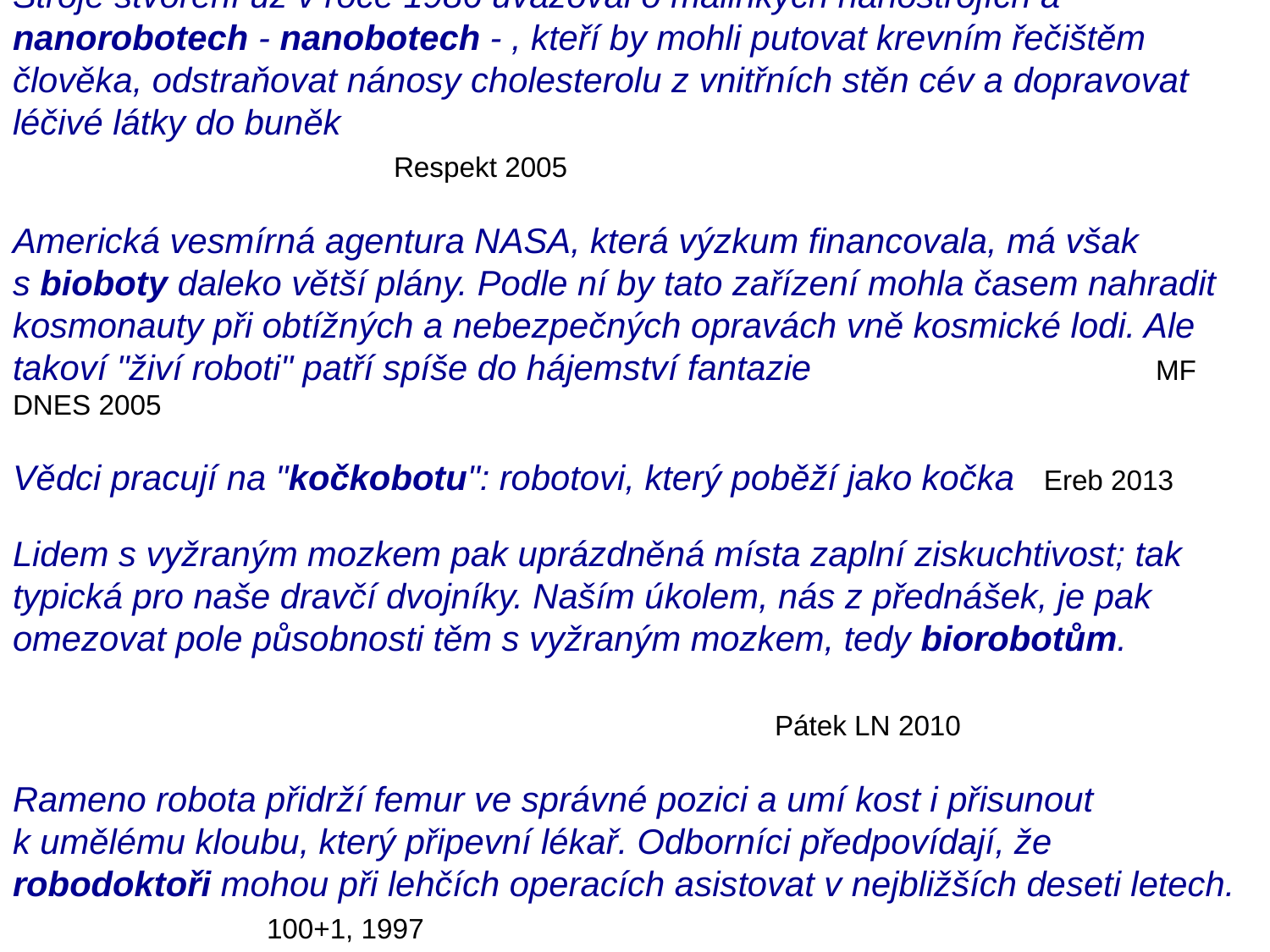

# Stroje stvoření už v roce 1986 uvažoval o malinkých nanostrojích a nanorobotech - nanobotech - , kteří by mohli putovat krevním řečištěm člověka, odstraňovat nánosy cholesterolu z vnitřních stěn cév a dopravovat léčivé látky do buněk										Respekt 2005 Americká vesmírná agentura NASA, která výzkum financovala, má však s bioboty daleko větší plány. Podle ní by tato zařízení mohla časem nahradit kosmonauty při obtížných a nebezpečných opravách vně kosmické lodi. Ale takoví "živí roboti" patří spíše do hájemství fantazie  			MF DNES 2005 Vědci pracují na "kočkobotu": robotovi, který poběží jako kočka   Ereb 2013  Lidem s vyžraným mozkem pak uprázdněná místa zaplní ziskuchtivost; tak typická pro naše dravčí dvojníky. Naším úkolem, nás z přednášek, je pak omezovat pole působnosti těm s vyžraným mozkem, tedy biorobotům.																Pátek LN 2010 Rameno robota přidrží femur ve správné pozici a umí kost i přisunout k umělému kloubu, který připevní lékař. Odborníci předpovídají, že robodoktoři mohou při lehčích operacích asistovat v nejbližších deseti letech.		100+1, 1997